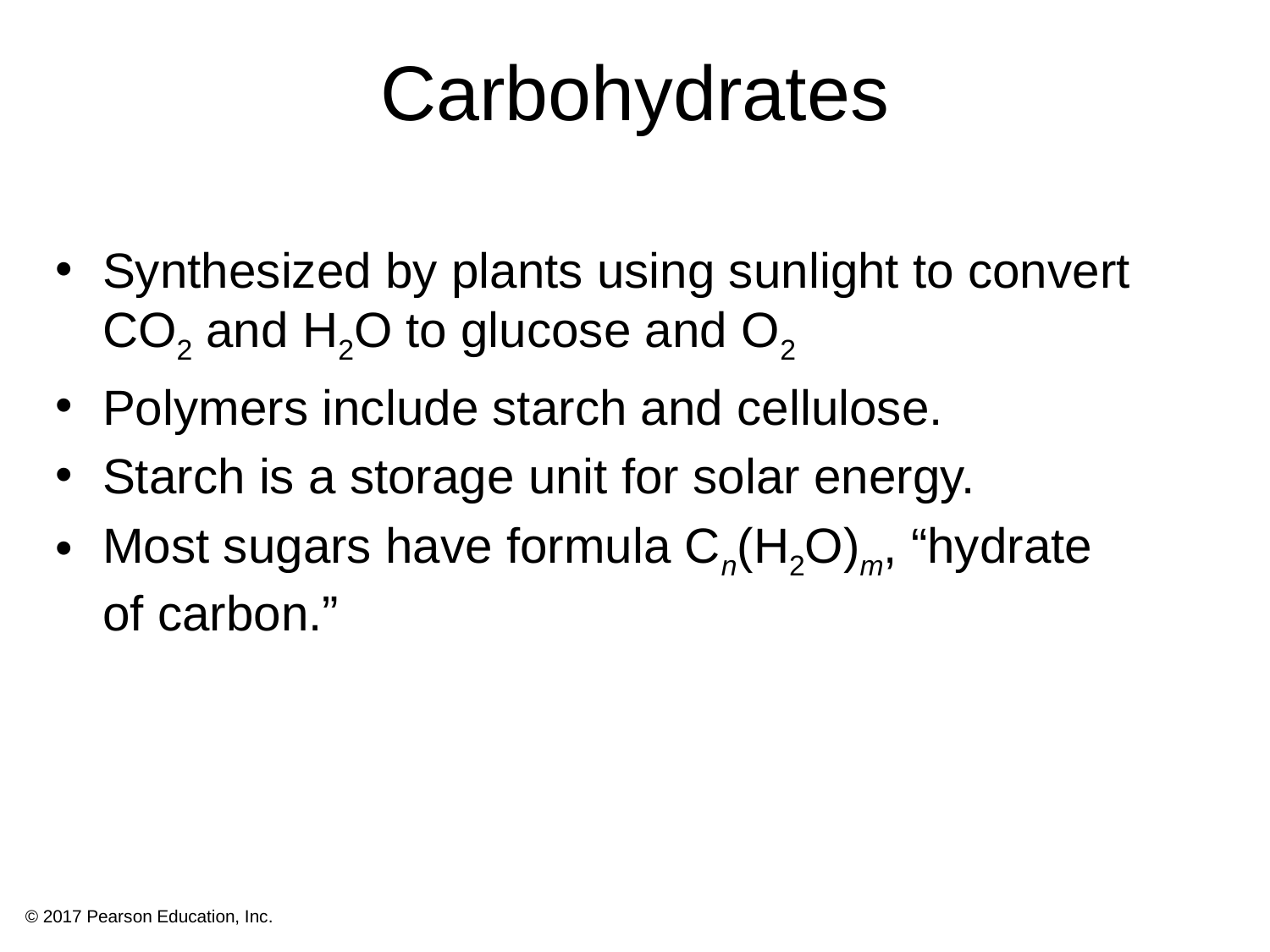

# Carbohydrates
Synthesized by plants using sunlight to convert CO2 and H2O to glucose and O2
Polymers include starch and cellulose.
Starch is a storage unit for solar energy.
Most sugars have formula Cn(H2O)m, “hydrate
of carbon.”